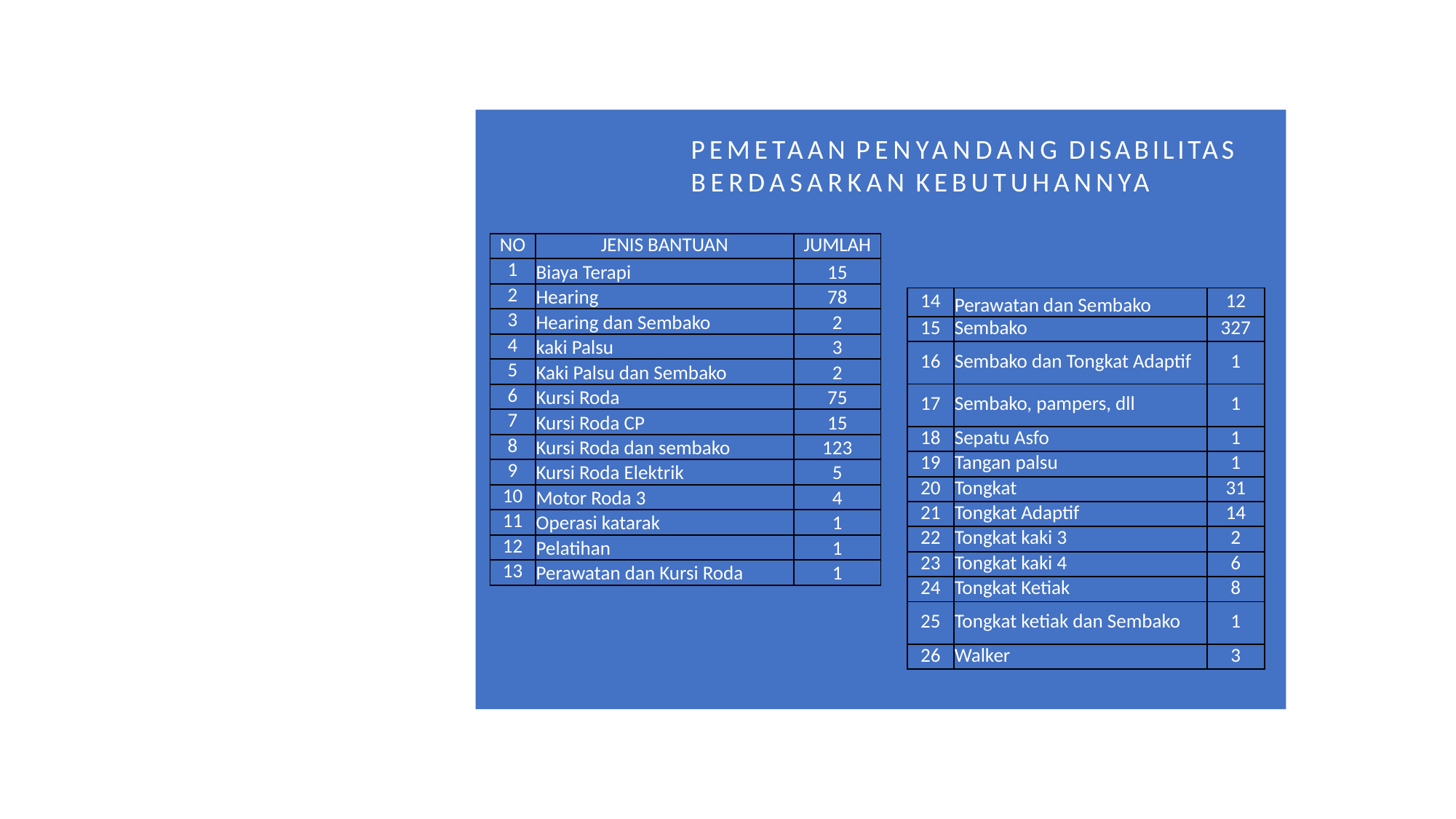

PEMETAAN PENYANDANG DISABILITAS  BERDASARKAN KEBUTUHANNYA
| NO | JENIS BANTUAN | JUMLAH |
| --- | --- | --- |
| 1 | Biaya Terapi | 15 |
| 2 | Hearing | 78 |
| 3 | Hearing dan Sembako | 2 |
| 4 | kaki Palsu | 3 |
| 5 | Kaki Palsu dan Sembako | 2 |
| 6 | Kursi Roda | 75 |
| 7 | Kursi Roda CP | 15 |
| 8 | Kursi Roda dan sembako | 123 |
| 9 | Kursi Roda Elektrik | 5 |
| 10 | Motor Roda 3 | 4 |
| 11 | Operasi katarak | 1 |
| 12 | Pelatihan | 1 |
| 13 | Perawatan dan Kursi Roda | 1 |
| 14 | Perawatan dan Sembako | 12 |
| --- | --- | --- |
| 15 | Sembako | 327 |
| 16 | Sembako dan Tongkat Adaptif | 1 |
| 17 | Sembako, pampers, dll | 1 |
| 18 | Sepatu Asfo | 1 |
| 19 | Tangan palsu | 1 |
| 20 | Tongkat | 31 |
| 21 | Tongkat Adaptif | 14 |
| 22 | Tongkat kaki 3 | 2 |
| 23 | Tongkat kaki 4 | 6 |
| 24 | Tongkat Ketiak | 8 |
| 25 | Tongkat ketiak dan Sembako | 1 |
| 26 | Walker | 3 |